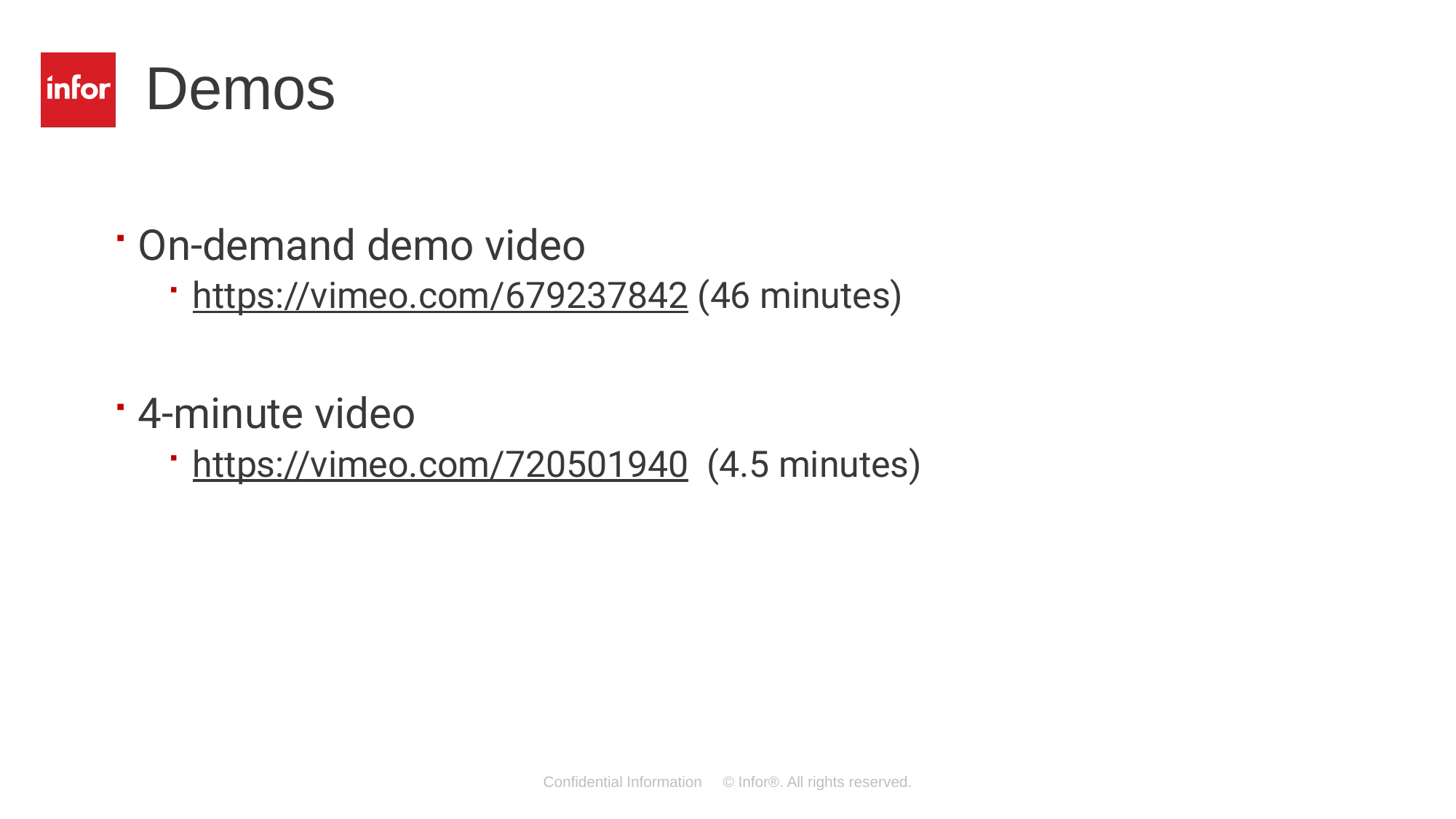

# Demos
On-demand demo video
https://vimeo.com/679237842 (46 minutes)

4-minute video
https://vimeo.com/720501940  (4.5 minutes)